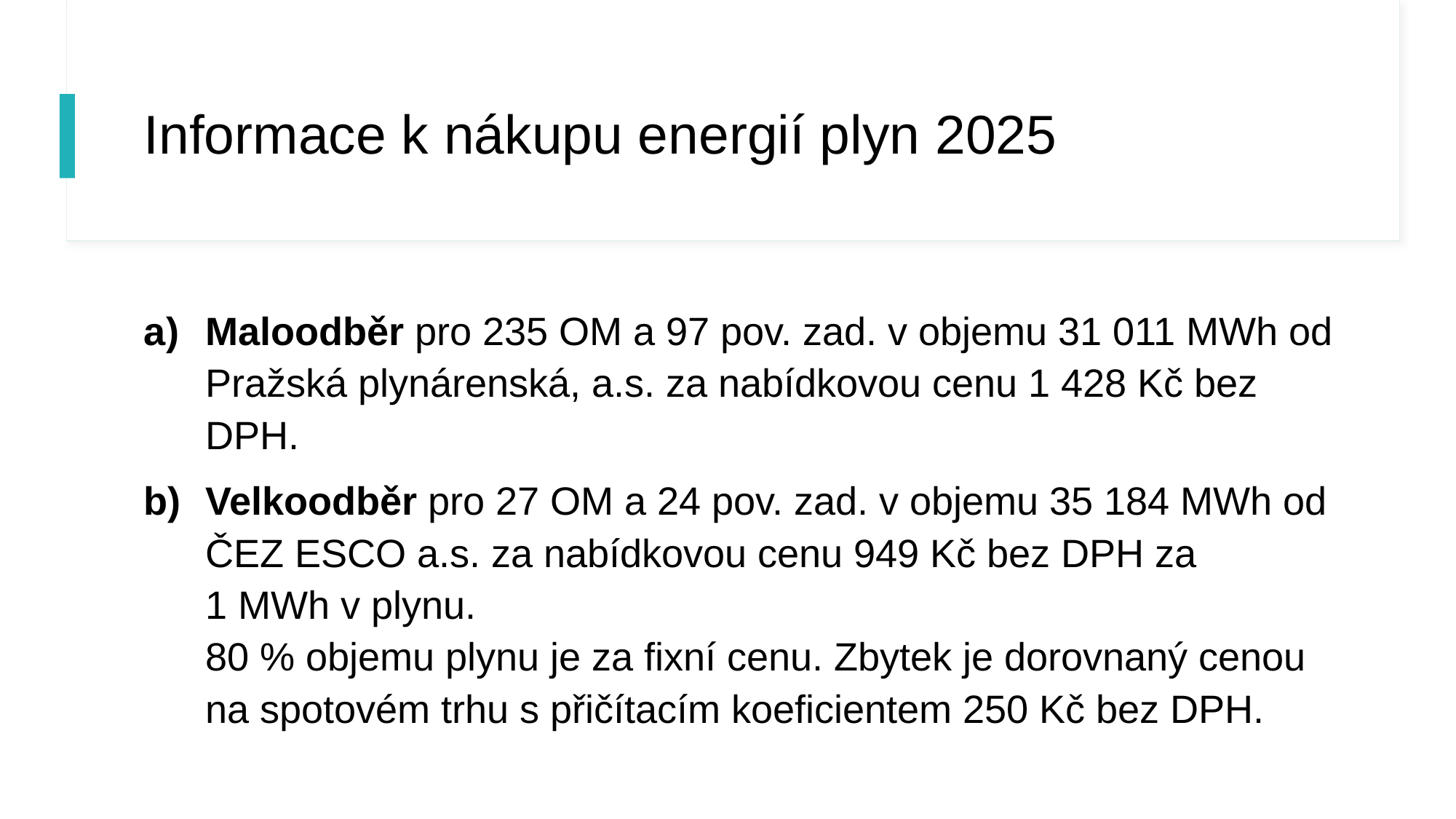

# Informace k nákupu energií plyn 2025
Maloodběr pro 235 OM a 97 pov. zad. v objemu 31 011 MWh od Pražská plynárenská, a.s. za nabídkovou cenu 1 428 Kč bez DPH.
Velkoodběr pro 27 OM a 24 pov. zad. v objemu 35 184 MWh od ČEZ ESCO a.s. za nabídkovou cenu 949 Kč bez DPH za
1 MWh v plynu.
80 % objemu plynu je za fixní cenu. Zbytek je dorovnaný cenou na spotovém trhu s přičítacím koeficientem 250 Kč bez DPH.